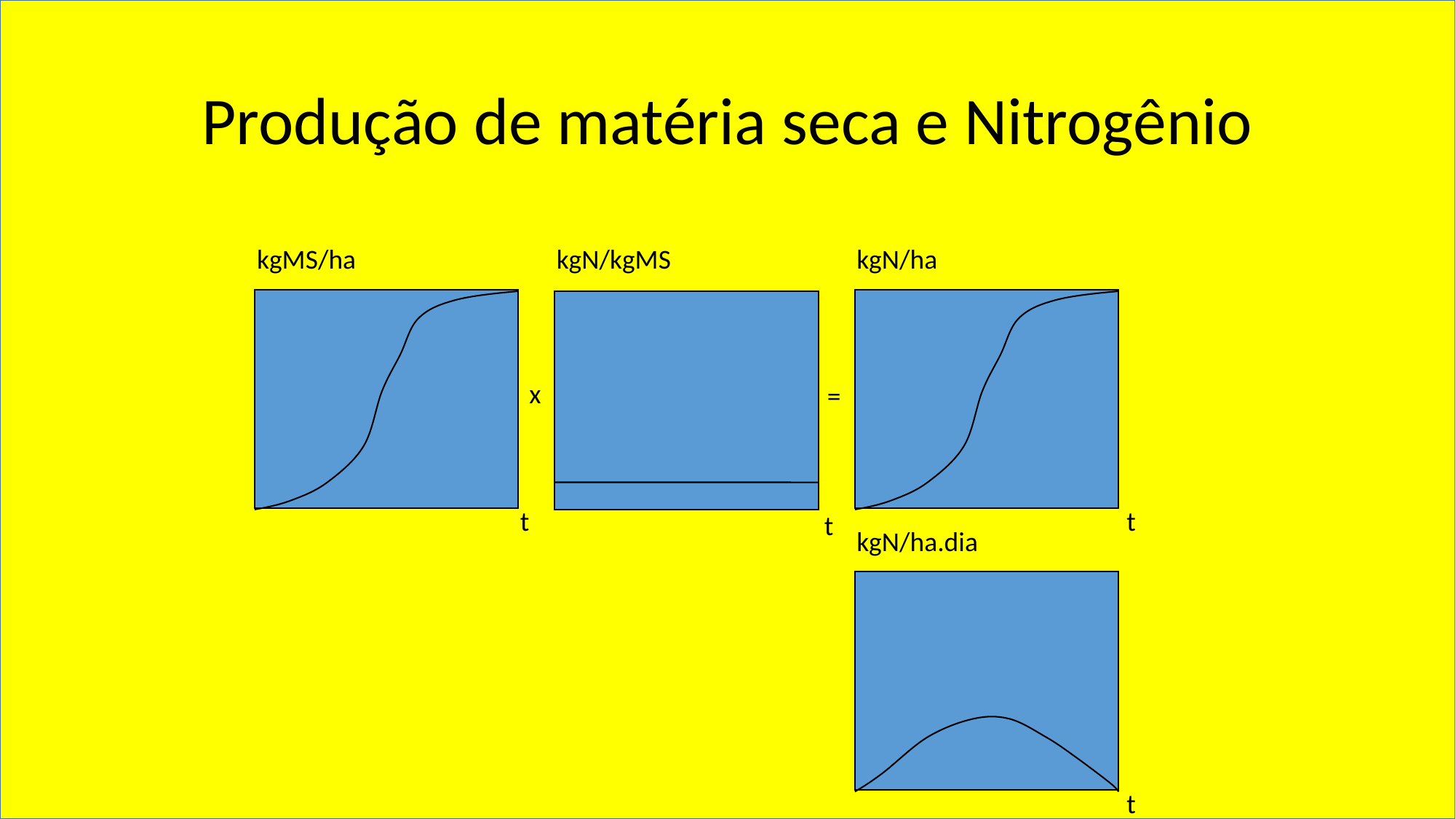

# Produção de matéria seca e Nitrogênio
kgMS/ha
kgN/kgMS
kgN/ha

x
=

t
t
t
kgN/ha.dia

t